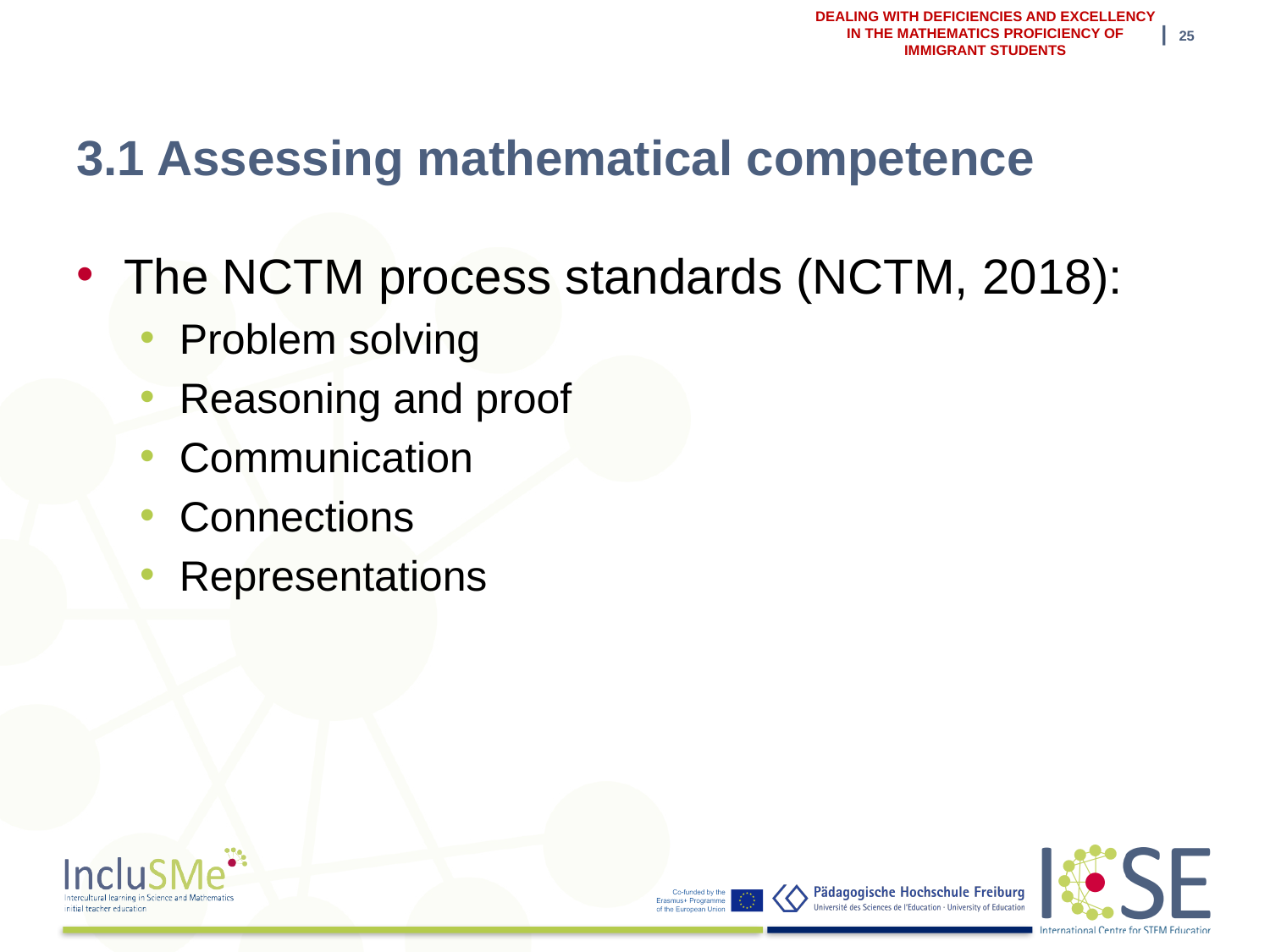

|  25
DEALING WITH DEFICIENCIES AND EXCELLENCY IN THE MATHEMATICS PROFICIENCY OF IMMIGRANT STUDENTS
# 3.1 Assessing mathematical competence
The NCTM process standards (NCTM, 2018):
Problem solving
Reasoning and proof
Communication
Connections
Representations